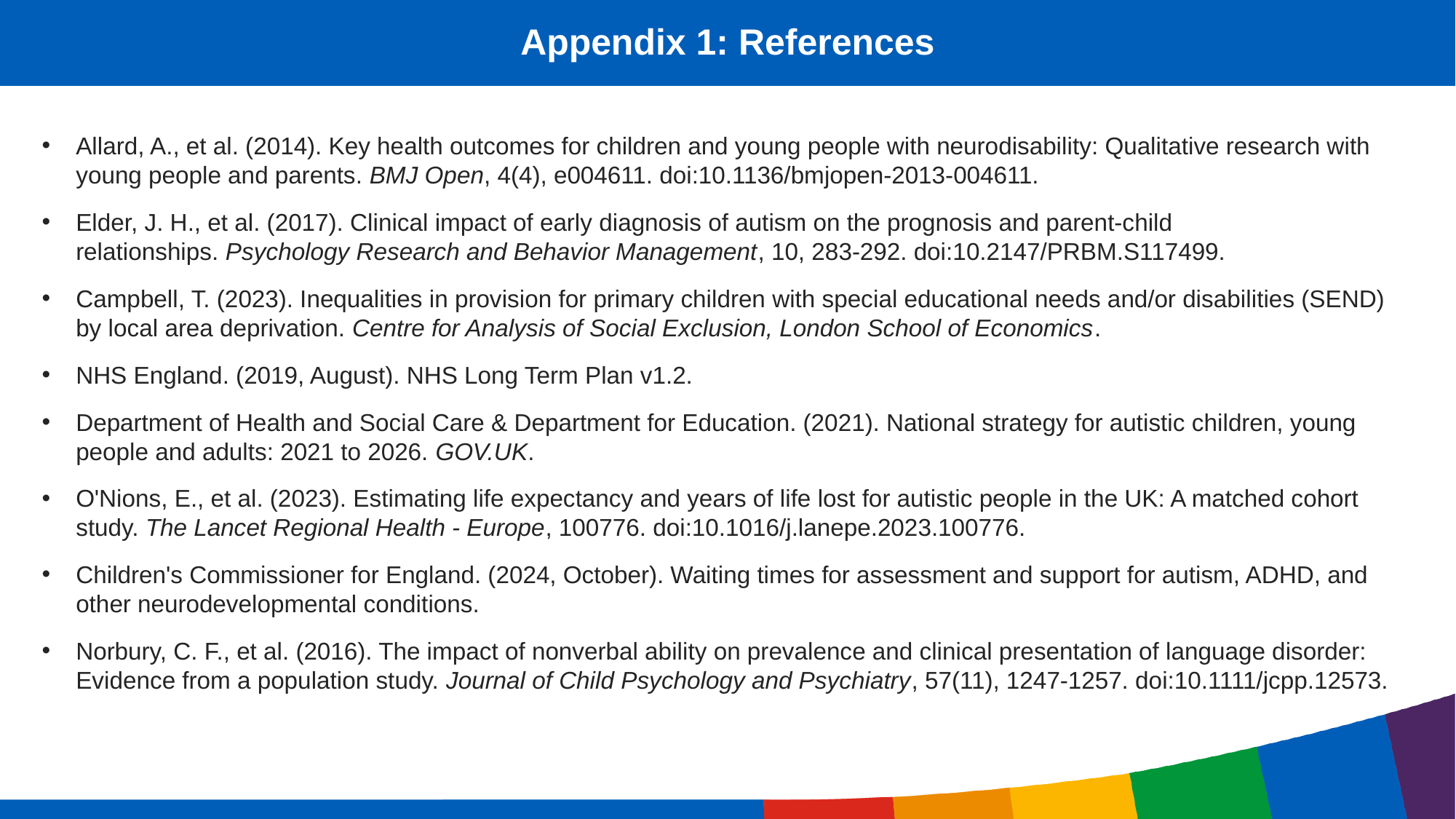

Appendix 1: References
Allard, A., et al. (2014). Key health outcomes for children and young people with neurodisability: Qualitative research with young people and parents. BMJ Open, 4(4), e004611. doi:10.1136/bmjopen-2013-004611.
Elder, J. H., et al. (2017). Clinical impact of early diagnosis of autism on the prognosis and parent-child relationships. Psychology Research and Behavior Management, 10, 283-292. doi:10.2147/PRBM.S117499.
Campbell, T. (2023). Inequalities in provision for primary children with special educational needs and/or disabilities (SEND) by local area deprivation. Centre for Analysis of Social Exclusion, London School of Economics.
NHS England. (2019, August). NHS Long Term Plan v1.2.
Department of Health and Social Care & Department for Education. (2021). National strategy for autistic children, young people and adults: 2021 to 2026. GOV.UK.
O'Nions, E., et al. (2023). Estimating life expectancy and years of life lost for autistic people in the UK: A matched cohort study. The Lancet Regional Health - Europe, 100776. doi:10.1016/j.lanepe.2023.100776.
Children's Commissioner for England. (2024, October). Waiting times for assessment and support for autism, ADHD, and other neurodevelopmental conditions.
Norbury, C. F., et al. (2016). The impact of nonverbal ability on prevalence and clinical presentation of language disorder: Evidence from a population study. Journal of Child Psychology and Psychiatry, 57(11), 1247-1257. doi:10.1111/jcpp.12573.